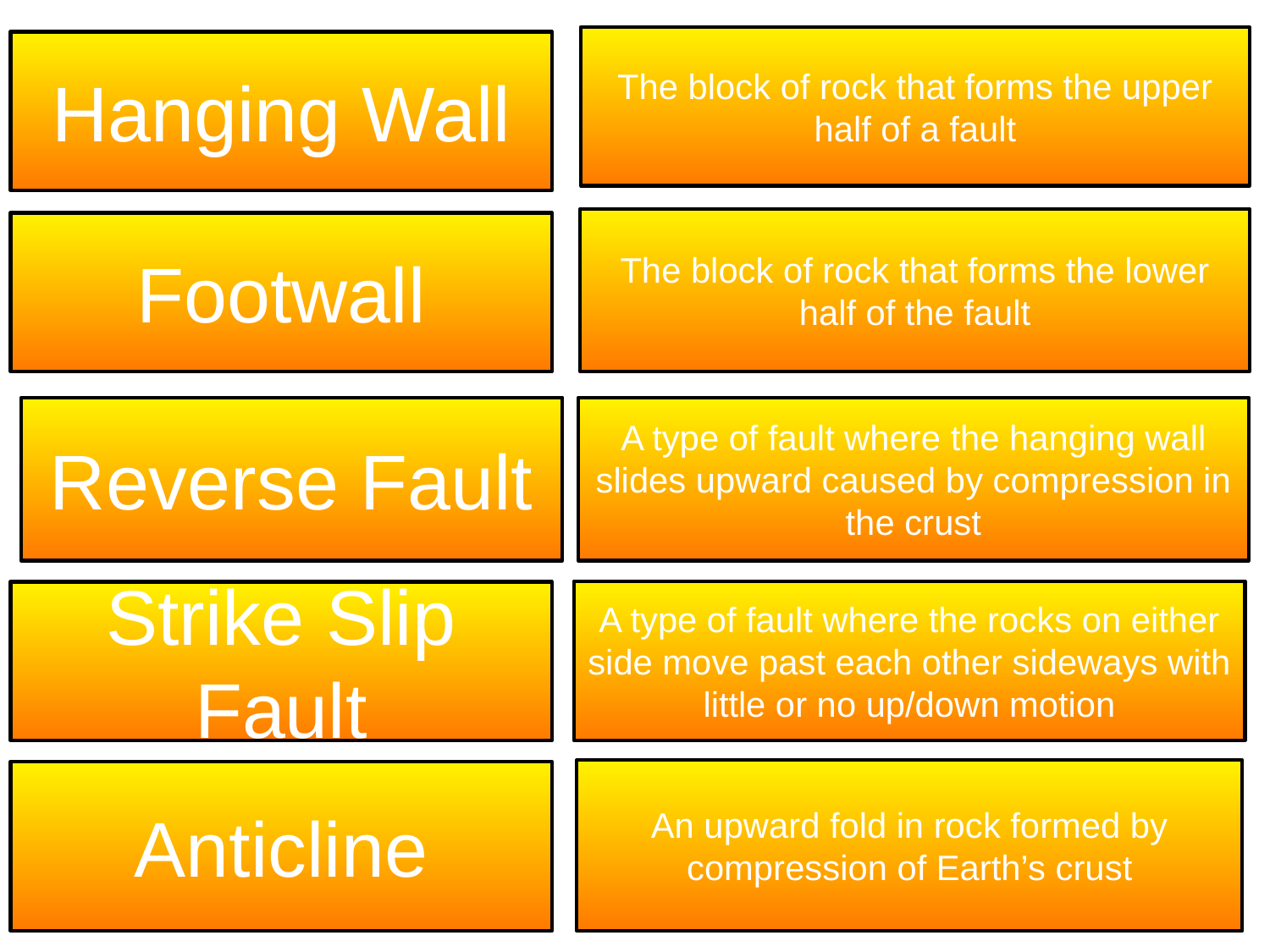

The block of rock that forms the upper half of a fault
Hanging Wall
The block of rock that forms the lower half of the fault
Footwall
Reverse Fault
A type of fault where the hanging wall slides upward caused by compression in the crust
A type of fault where the rocks on either side move past each other sideways with little or no up/down motion
Strike Slip Fault
An upward fold in rock formed by compression of Earth’s crust
Anticline